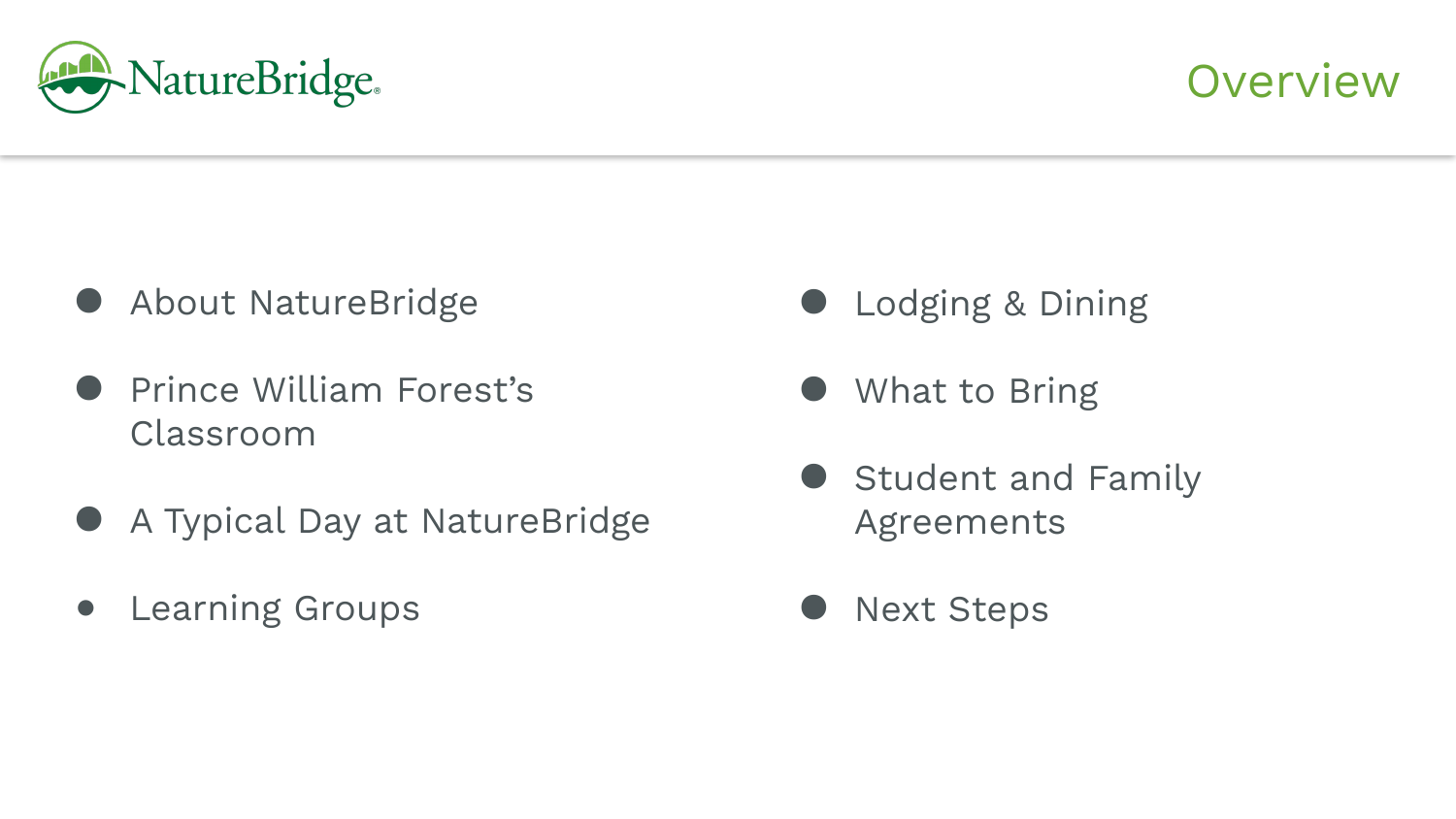

Overview

About NatureBridge
Prince William Forest’s Classroom
A Typical Day at NatureBridge
Learning Groups

Lodging & Dining
What to Bring
Student and Family Agreements
Next Steps